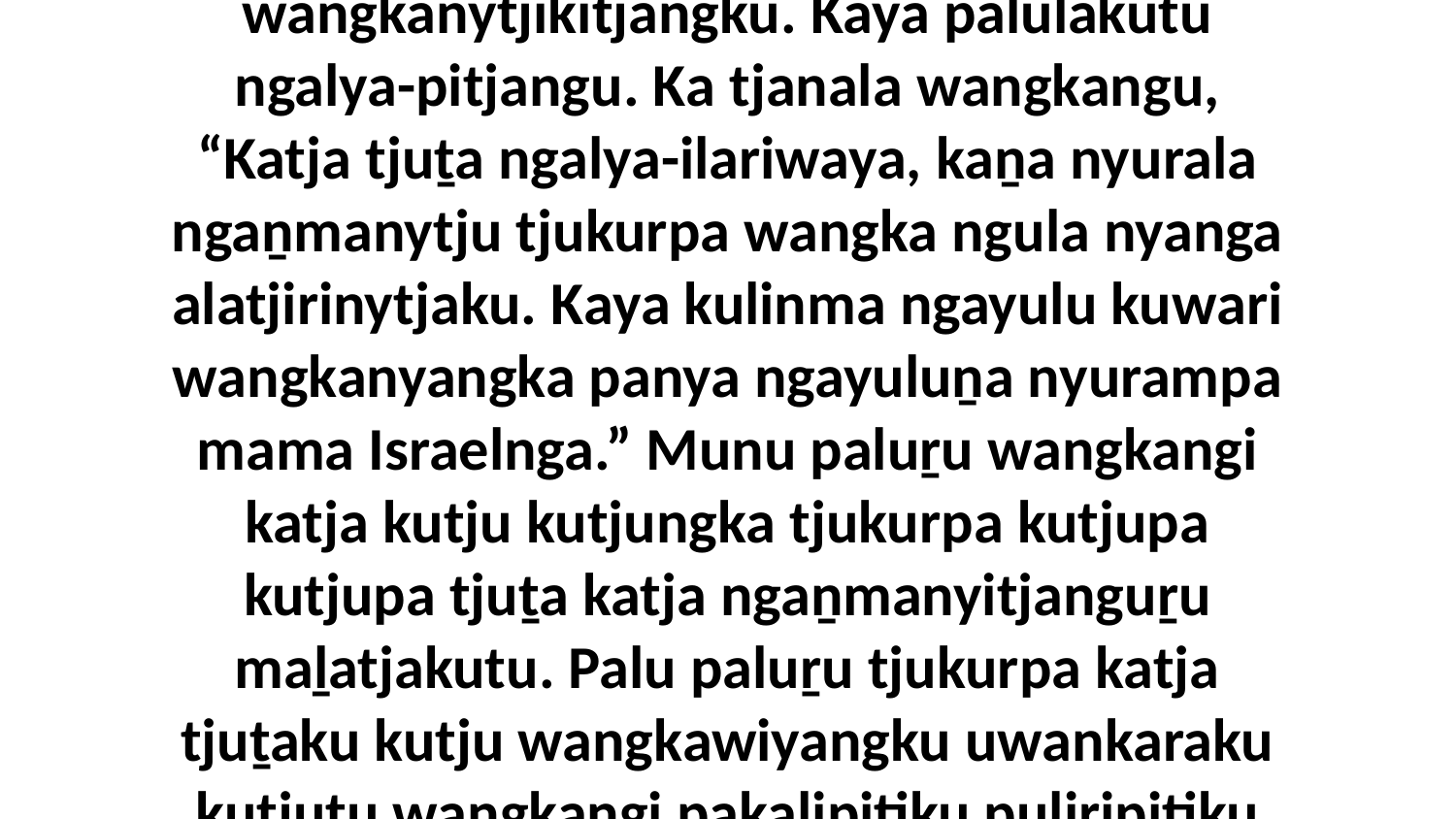

1-2 Palula maḻangka Jacobalu palumpa katja uwankara aḻṯingu palula tjanala wangkanytjikitjangku. Kaya palulakutu ngalya-pitjangu. Ka tjanala wangkangu, “Katja tjuṯa ngalya-ilariwaya, kaṉa nyurala ngaṉmanytju tjukurpa wangka ngula nyanga alatjirinytjaku. Kaya kulinma ngayulu kuwari wangkanyangka panya ngayuluṉa nyurampa mama Israelnga.” Munu paluṟu wangkangi katja kutju kutjungka tjukurpa kutjupa kutjupa tjuṯa katja ngaṉmanyitjanguṟu maḻatjakutu. Palu paluṟu tjukurpa katja tjuṯaku kutju wangkawiyangku uwankaraku kutjuṯu wangkangi pakaḻipitiku puḻiripitiku ngunytjupitiku kulypalpitiku maḻanypitiku uwankaraku maḻatja maḻatjaku.